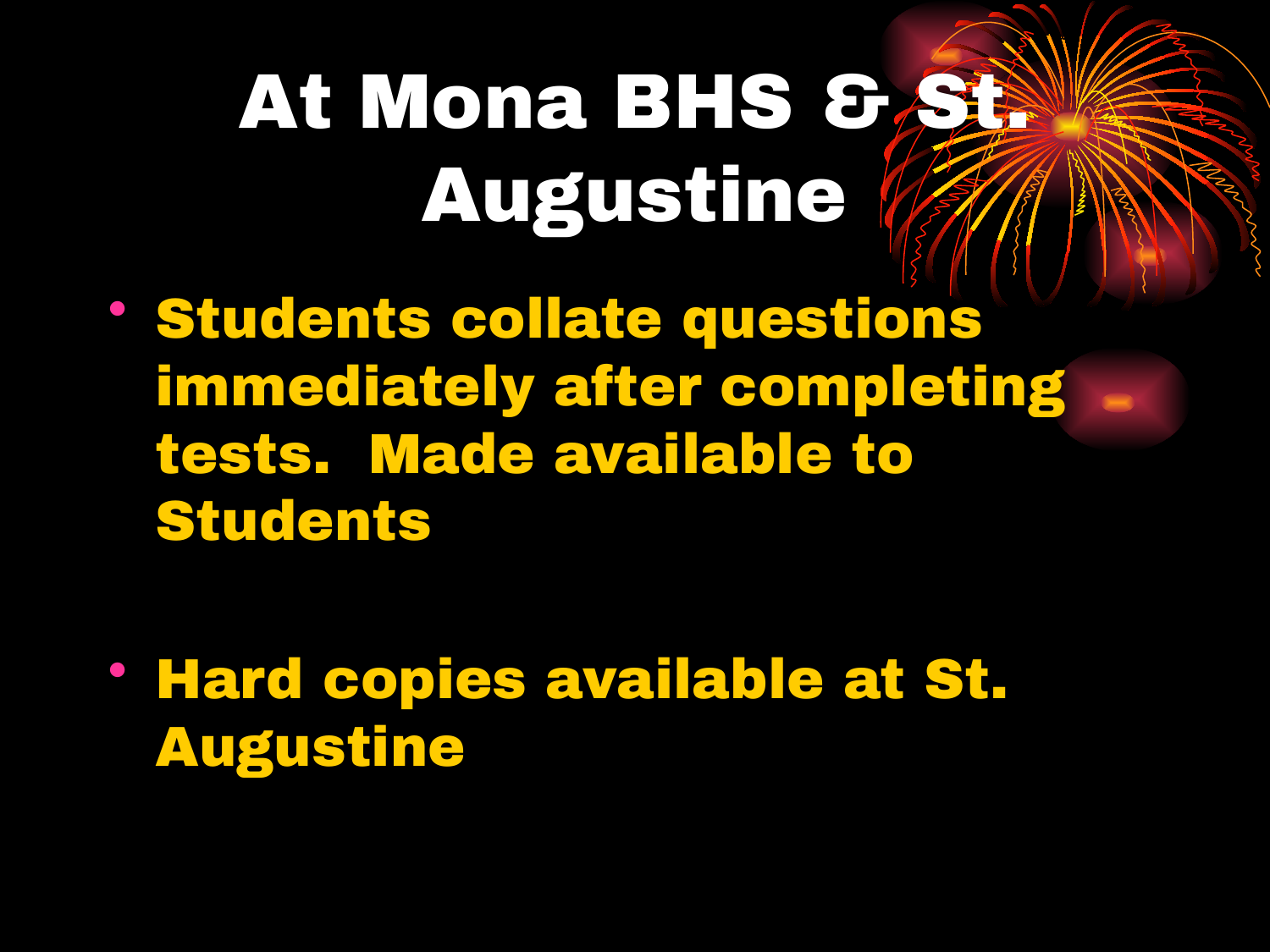

# At Mona BHS & St. Augustine
Students collate questions immediately after completing tests.  Made available to Students

Hard copies available at St. Augustine